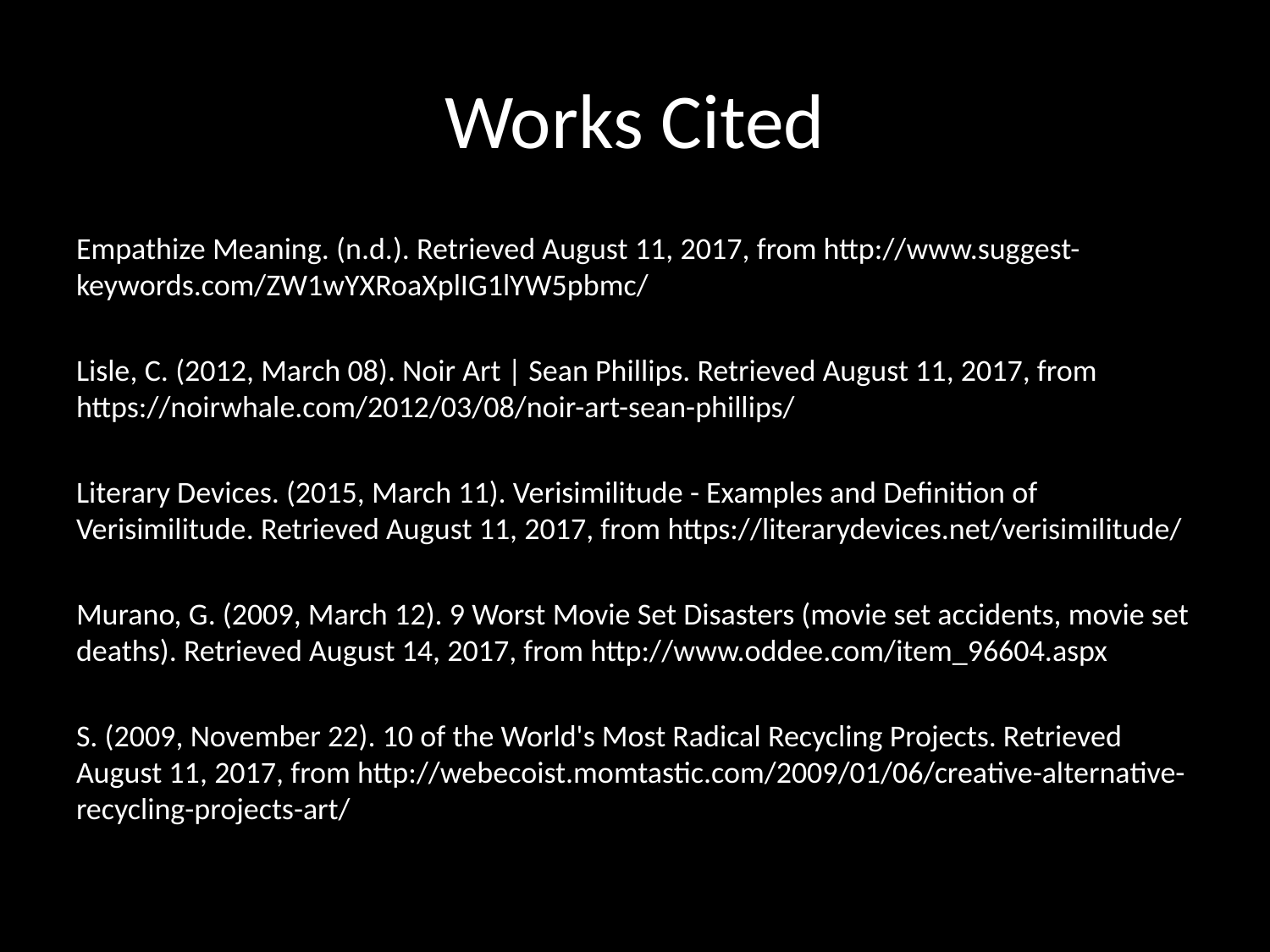

# Works Cited
Empathize Meaning. (n.d.). Retrieved August 11, 2017, from http://www.suggest-keywords.com/ZW1wYXRoaXplIG1lYW5pbmc/

Lisle, C. (2012, March 08). Noir Art | Sean Phillips. Retrieved August 11, 2017, from https://noirwhale.com/2012/03/08/noir-art-sean-phillips/

Literary Devices. (2015, March 11). Verisimilitude - Examples and Definition of Verisimilitude. Retrieved August 11, 2017, from https://literarydevices.net/verisimilitude/

Murano, G. (2009, March 12). 9 Worst Movie Set Disasters (movie set accidents, movie set deaths). Retrieved August 14, 2017, from http://www.oddee.com/item_96604.aspx

S. (2009, November 22). 10 of the World's Most Radical Recycling Projects. Retrieved August 11, 2017, from http://webecoist.momtastic.com/2009/01/06/creative-alternative-recycling-projects-art/